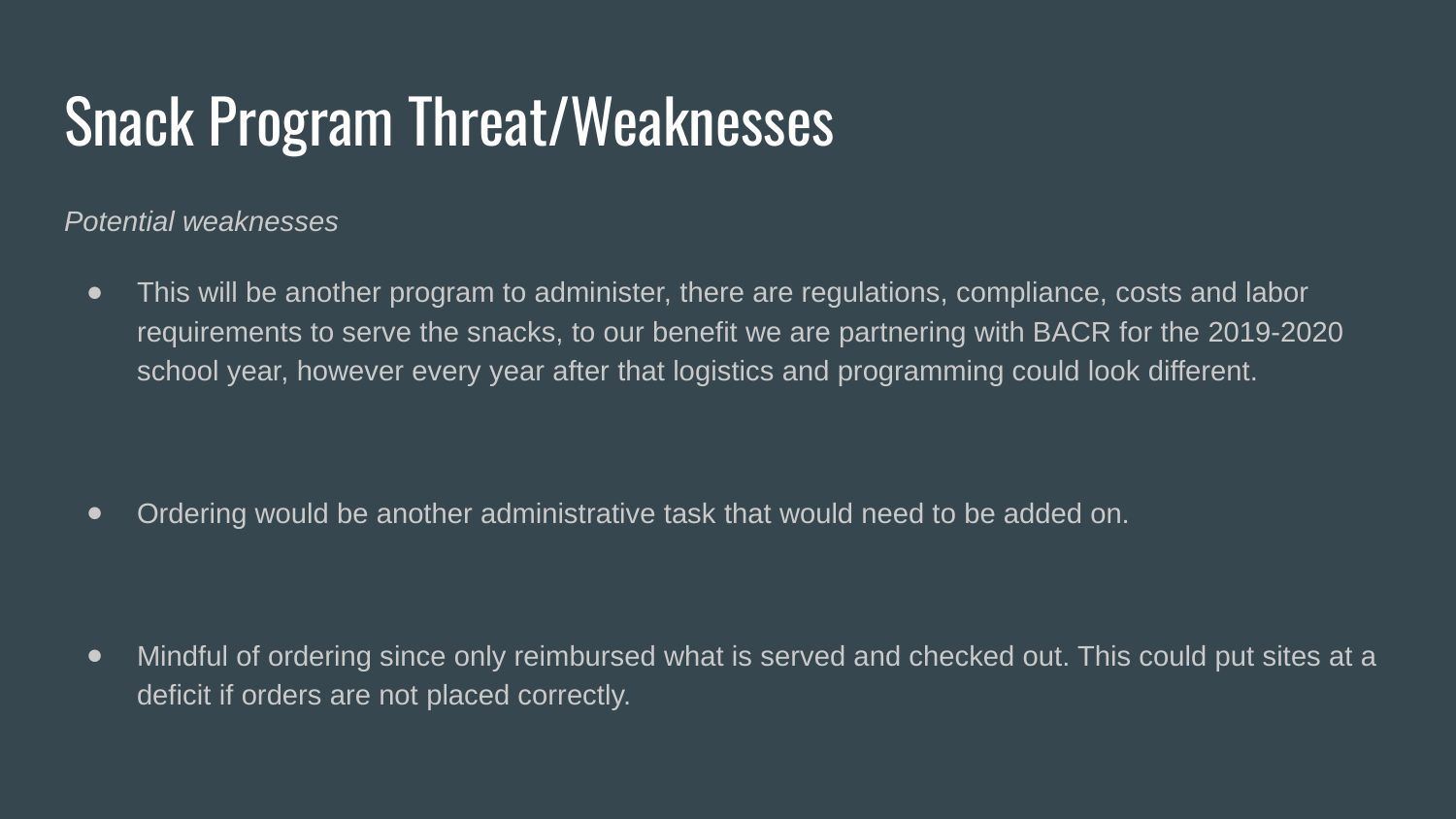

# Snack Program Threat/Weaknesses
Potential weaknesses
This will be another program to administer, there are regulations, compliance, costs and labor requirements to serve the snacks, to our benefit we are partnering with BACR for the 2019-2020 school year, however every year after that logistics and programming could look different.

Ordering would be another administrative task that would need to be added on.

Mindful of ordering since only reimbursed what is served and checked out. This could put sites at a deficit if orders are not placed correctly.